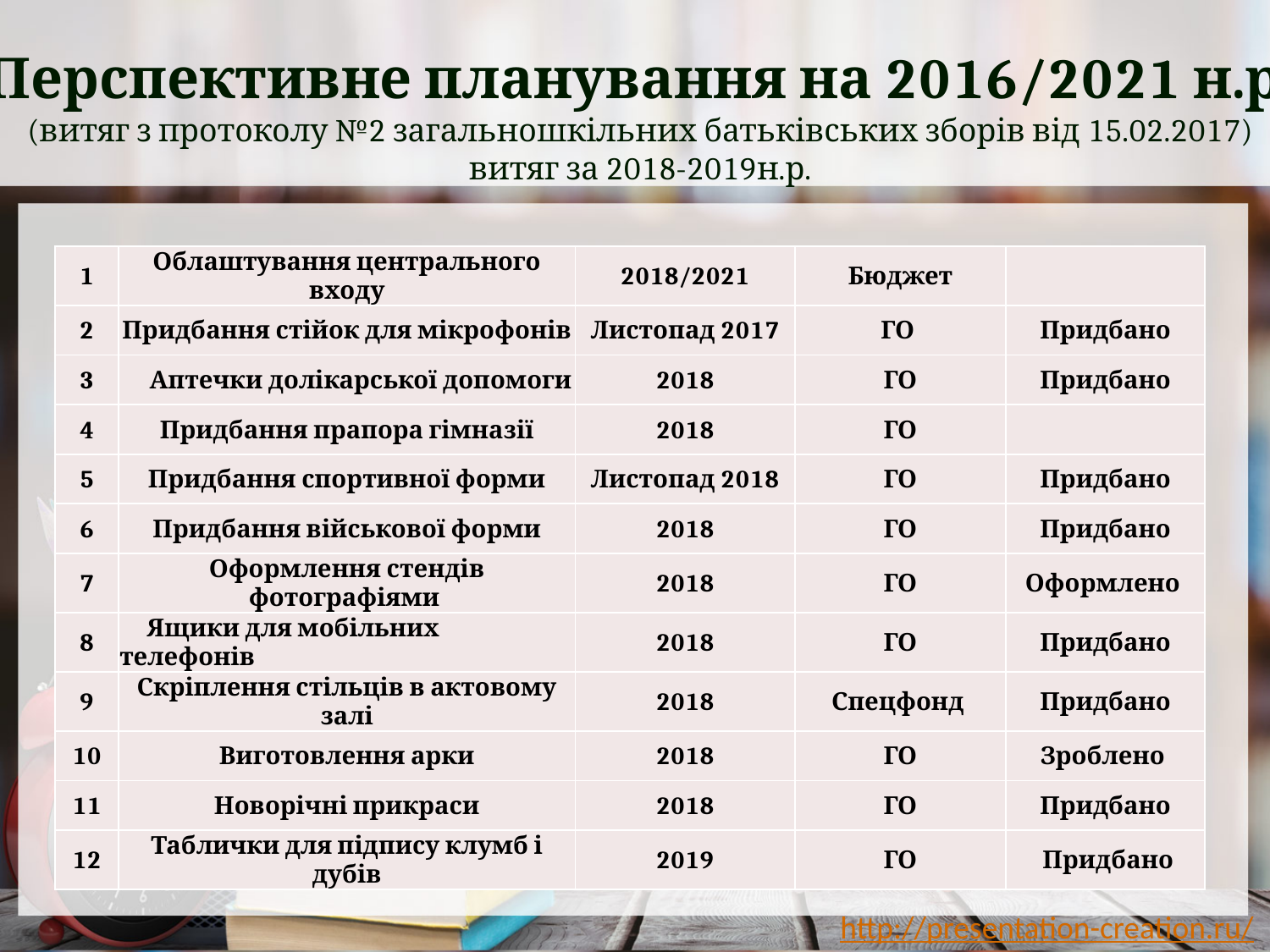

Перспективне планування на 2016/2021 н.р.
(витяг з протоколу №2 загальношкільних батьківських зборів від 15.02.2017)
витяг за 2018-2019н.р.
| 1 | Облаштування центрального входу | 2018/2021 | Бюджет |  |
| --- | --- | --- | --- | --- |
| 2 | Придбання стійок для мікрофонів | Листопад 2017 | ГО | Придбано |
| 3 | Аптечки долікарської допомоги | 2018 | ГО | Придбано |
| 4 | Придбання прапора гімназії | 2018 | ГО |  |
| 5 | Придбання спортивної форми | Листопад 2018 | ГО | Придбано |
| 6 | Придбання військової форми | 2018 | ГО | Придбано |
| 7 | Оформлення стендів фотографіями | 2018 | ГО | Оформлено |
| 8 | Ящики для мобільних телефонів | 2018 | ГО | Придбано |
| 9 | Скріплення стільців в актовому залі | 2018 | Спецфонд | Придбано |
| 10 | Виготовлення арки | 2018 | ГО | Зроблено |
| 11 | Новорічні прикраси | 2018 | ГО | Придбано |
| 12 | Таблички для підпису клумб і дубів | 2019 | ГО | Придбано |